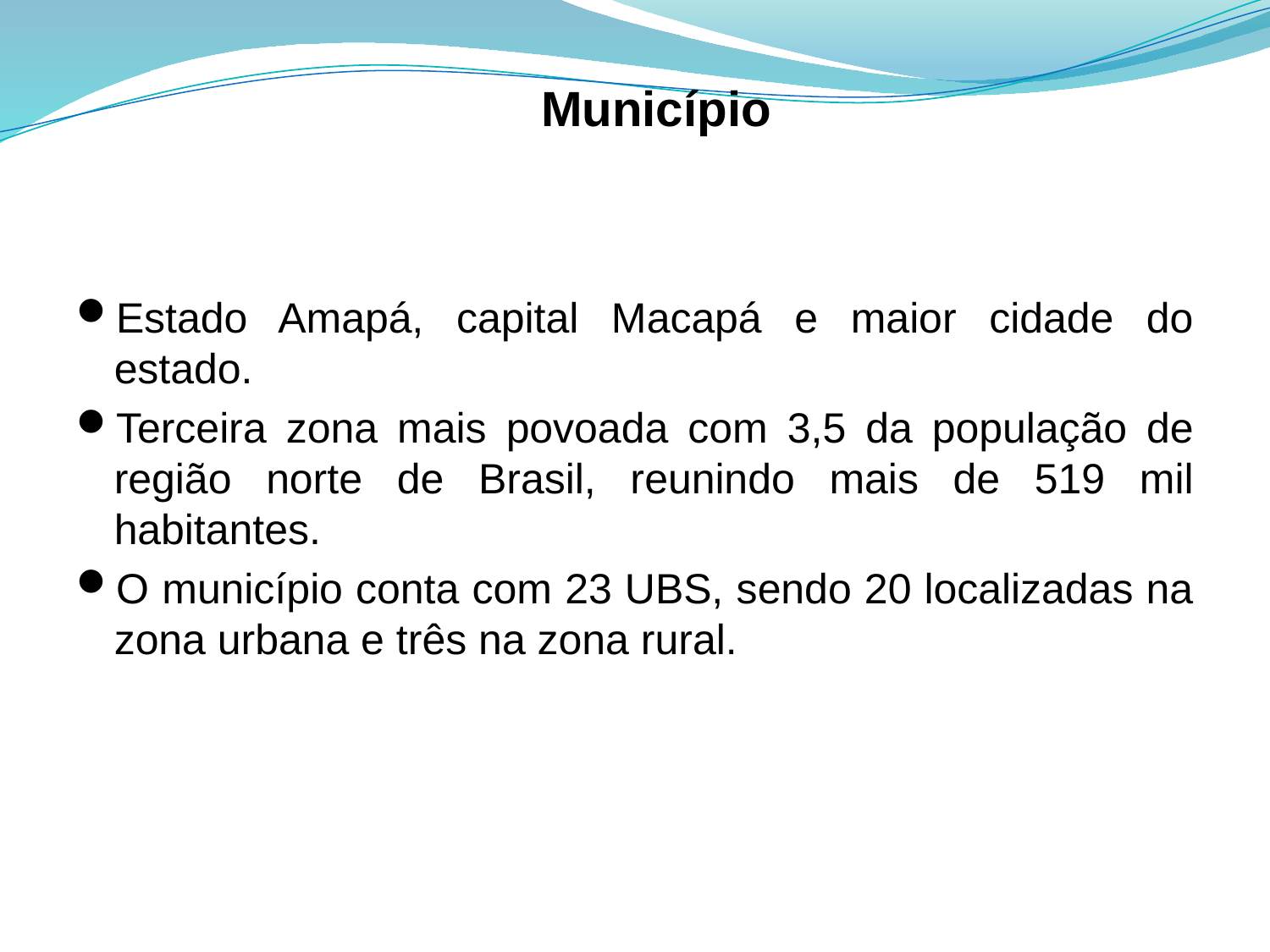

# Município

Estado Amapá, capital Macapá e maior cidade do estado.
Terceira zona mais povoada com 3,5 da população de região norte de Brasil, reunindo mais de 519 mil habitantes.
O município conta com 23 UBS, sendo 20 localizadas na zona urbana e três na zona rural.